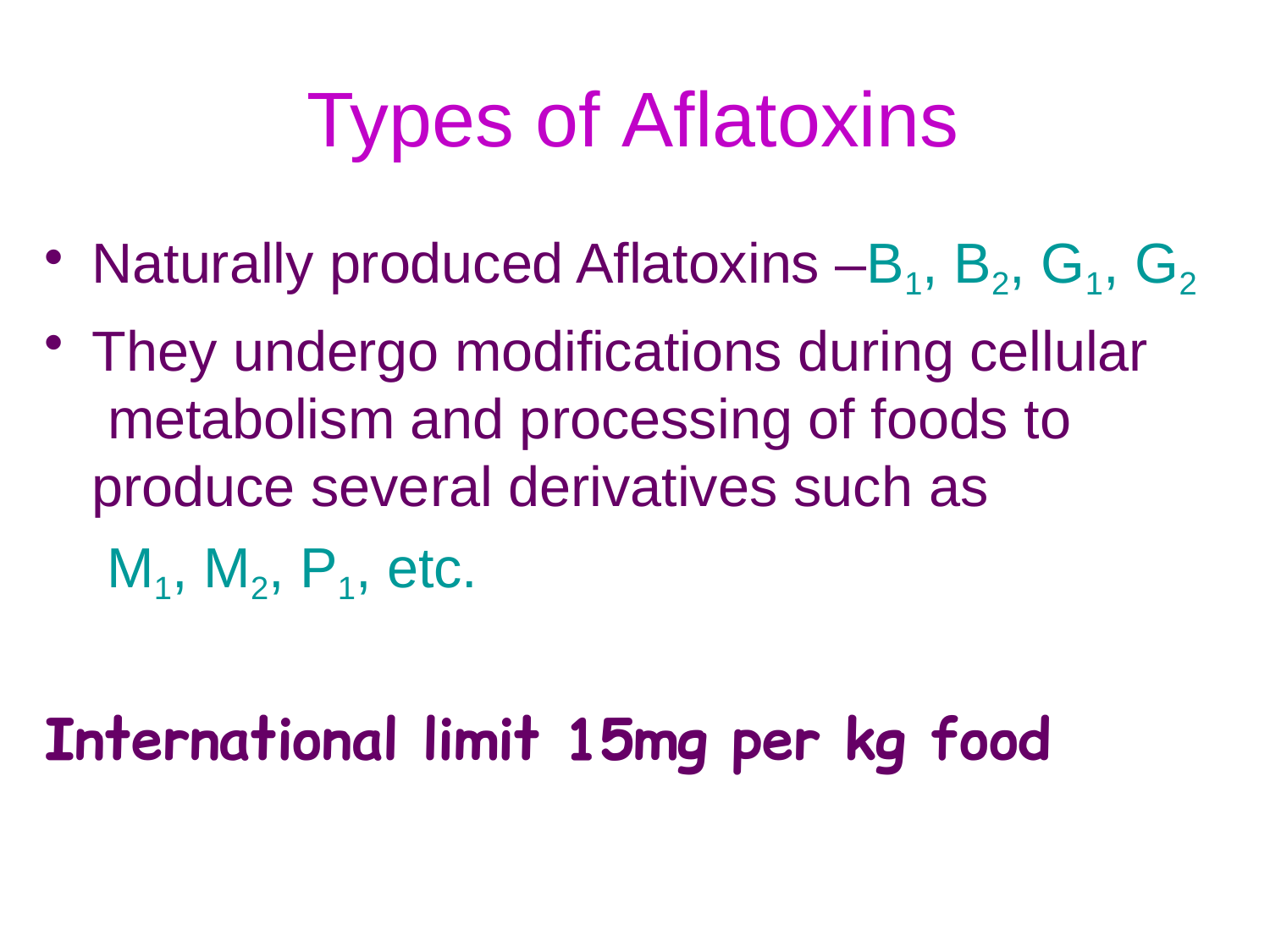

# Types of Aflatoxins
Naturally produced Aflatoxins –B1, B2, G1, G2
They undergo modifications during cellular  metabolism and processing of foods to  produce several derivatives such as
M1, M2, P1, etc.

International limit 15mg per kg food